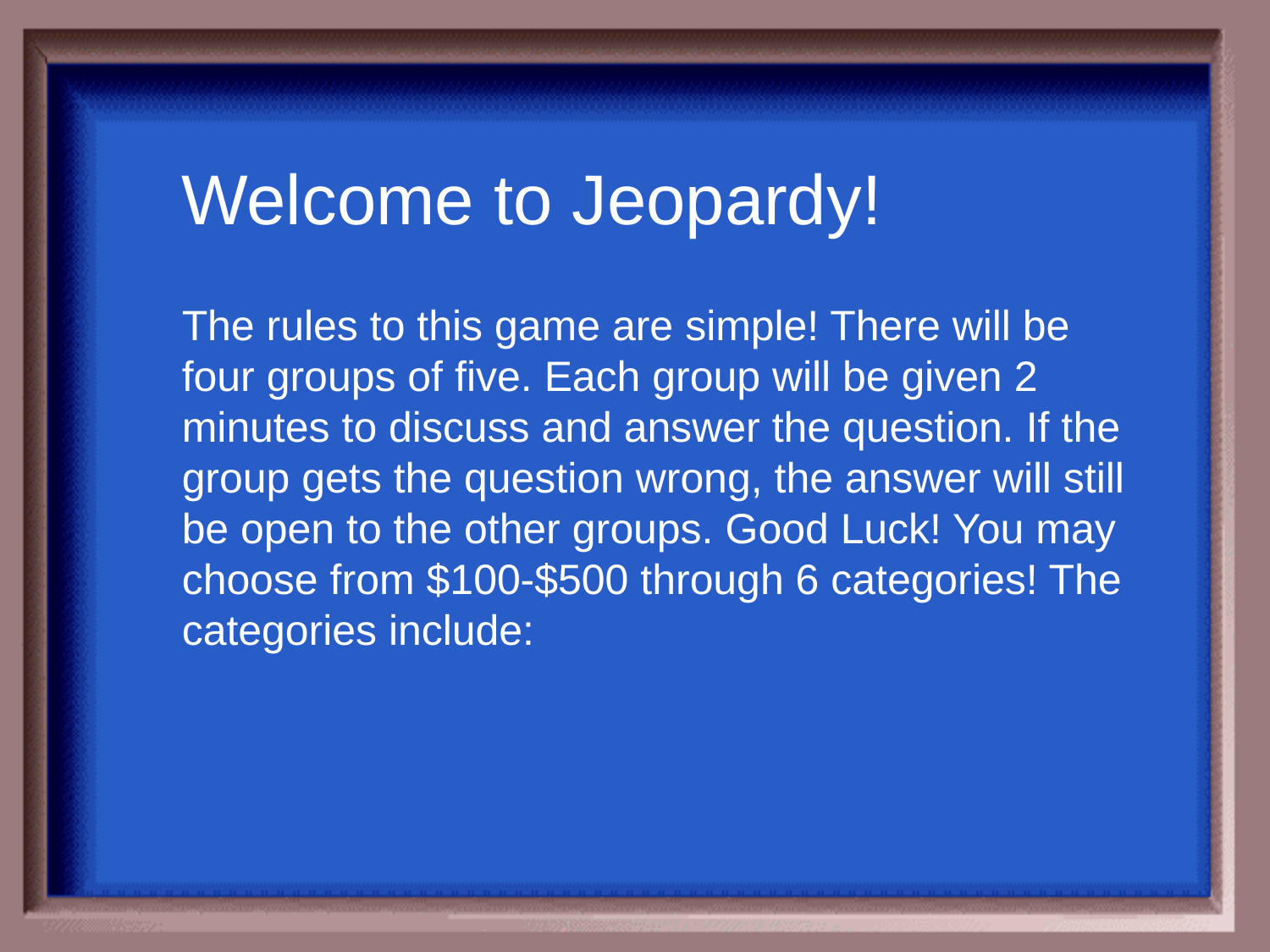

Welcome to Jeopardy!

The rules to this game are simple! There will be four groups of five. Each group will be given 2 minutes to discuss and answer the question. If the group gets the question wrong, the answer will still be open to the other groups. Good Luck! You may choose from $100-$500 through 6 categories! The categories include: